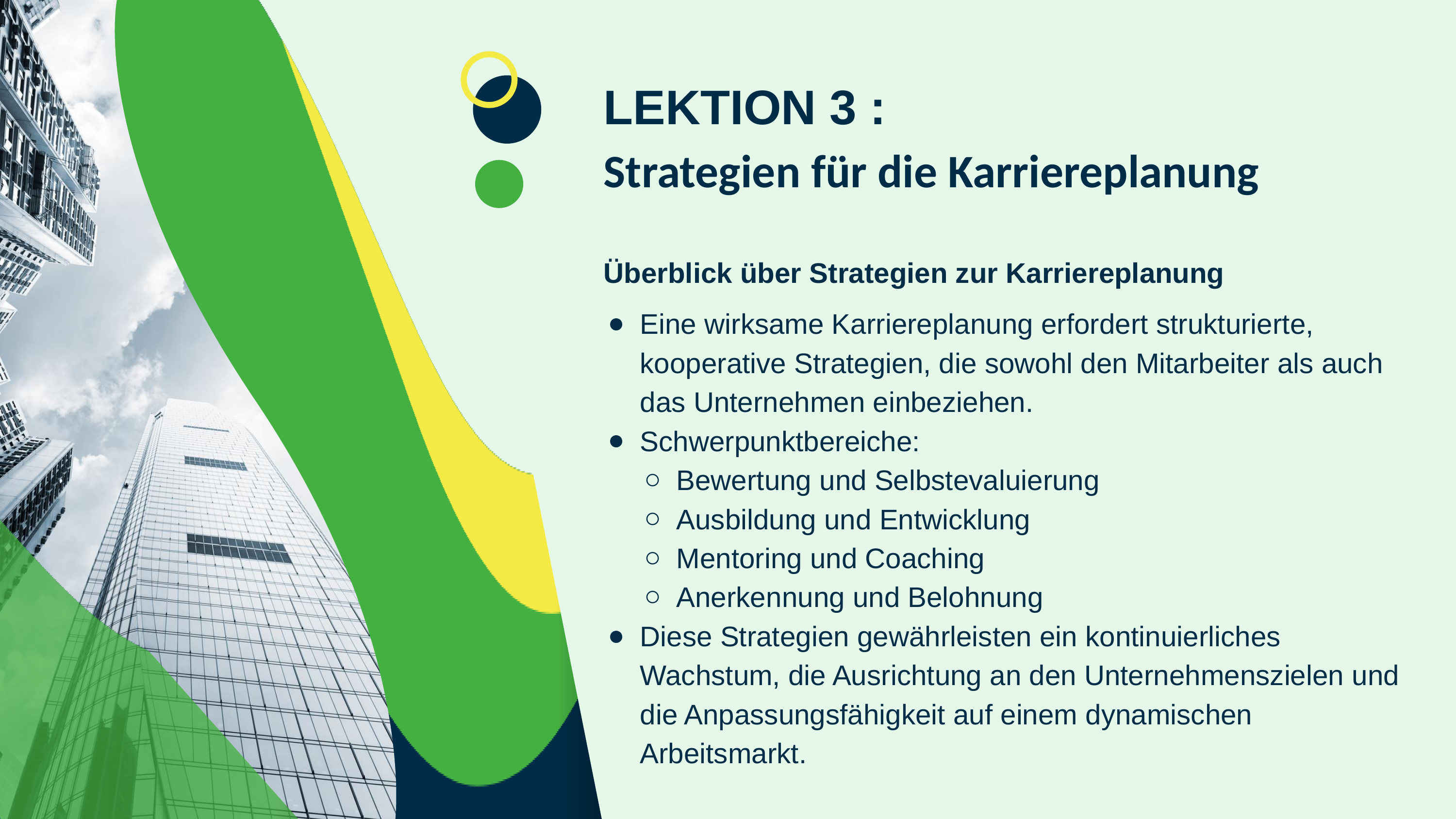

LEKTION 3 :
Strategien für die Karriereplanung

Überblick über Strategien zur Karriereplanung
Eine wirksame Karriereplanung erfordert strukturierte, kooperative Strategien, die sowohl den Mitarbeiter als auch das Unternehmen einbeziehen.
Schwerpunktbereiche:
Bewertung und Selbstevaluierung
Ausbildung und Entwicklung
Mentoring und Coaching
Anerkennung und Belohnung
Diese Strategien gewährleisten ein kontinuierliches Wachstum, die Ausrichtung an den Unternehmenszielen und die Anpassungsfähigkeit auf einem dynamischen Arbeitsmarkt.